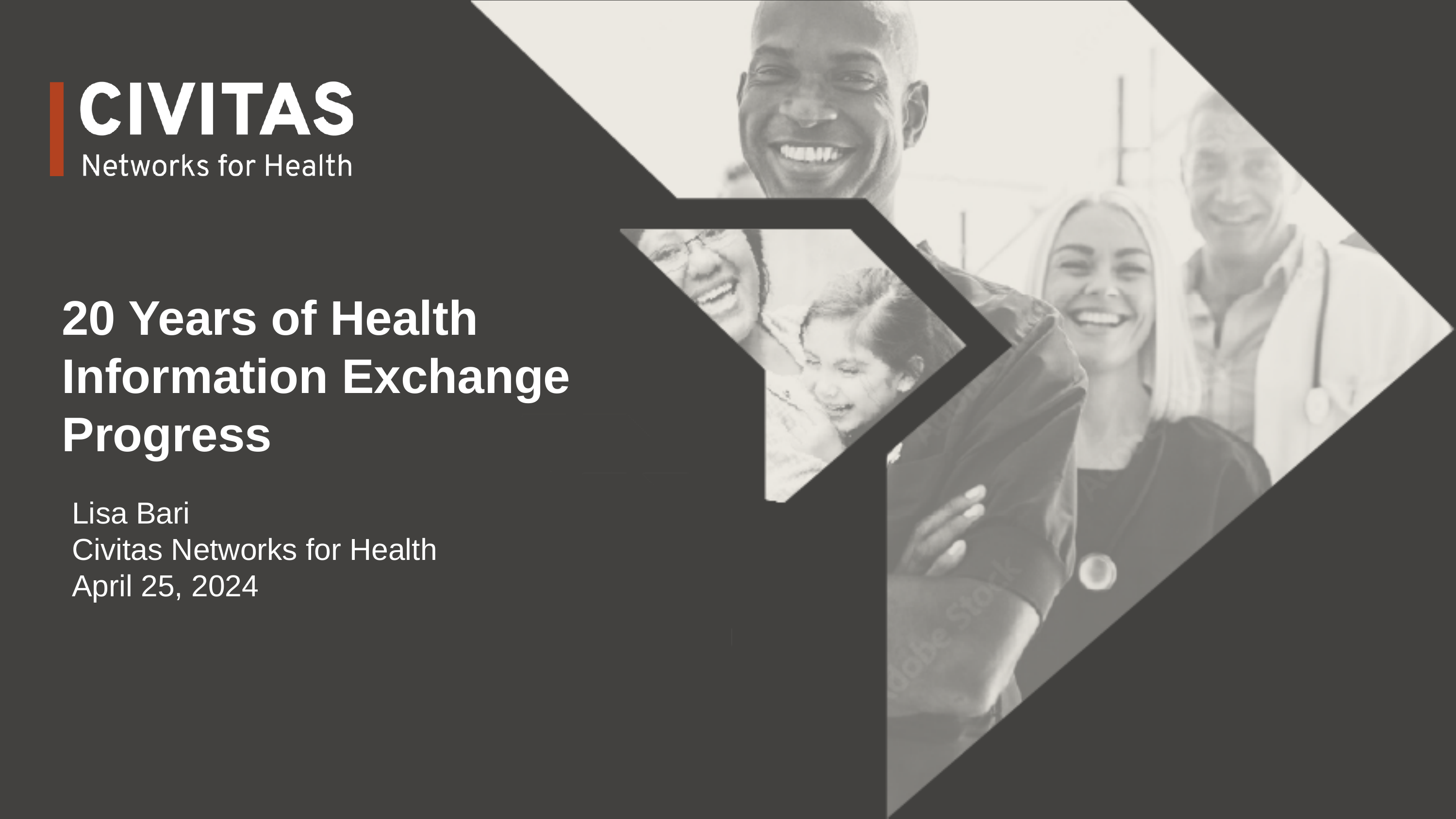

# 20 Years of Health Information Exchange Progress
Lisa Bari
Civitas Networks for Health
April 25, 2024